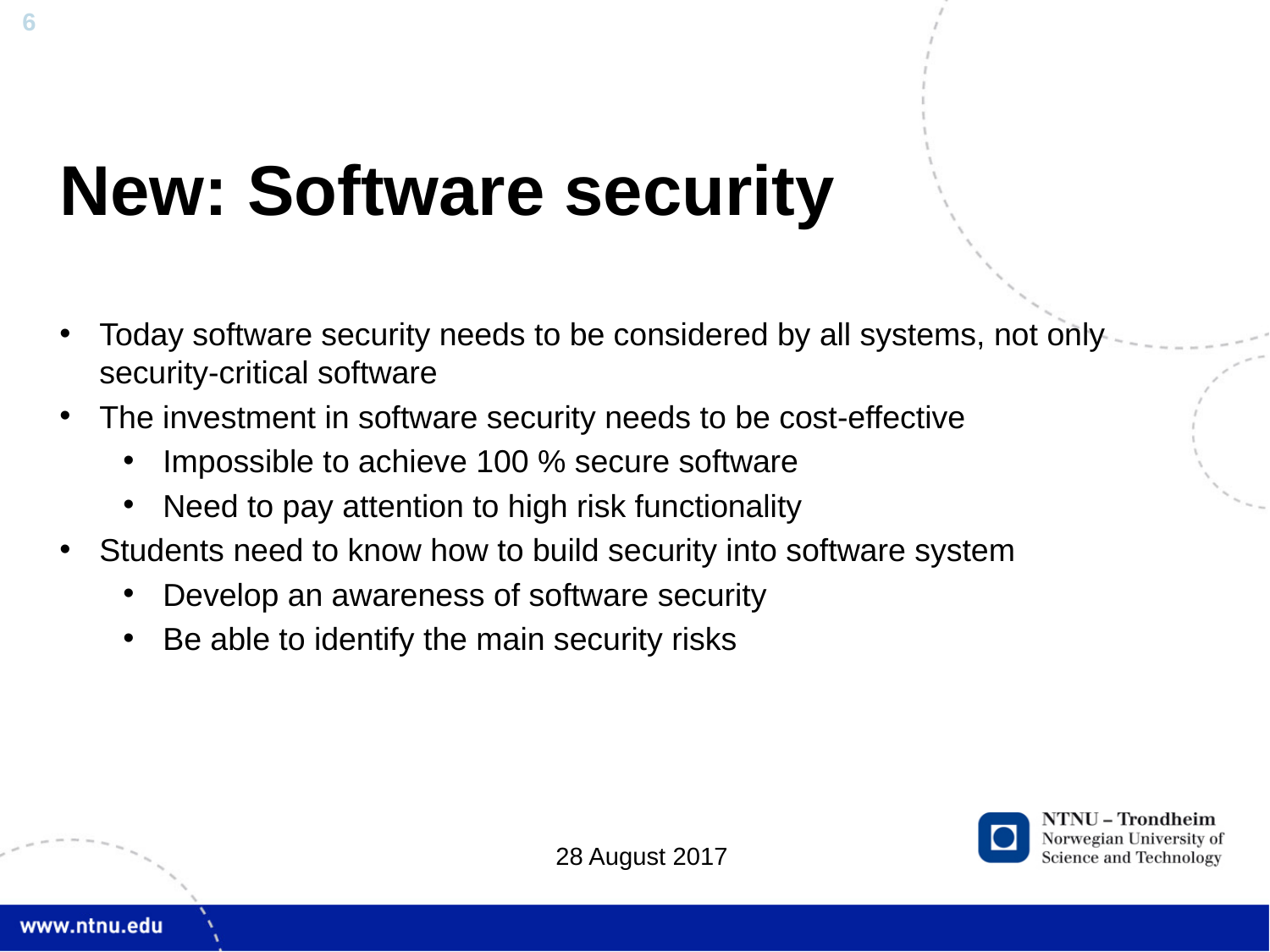

New: Software security
Today software security needs to be considered by all systems, not only security-critical software
The investment in software security needs to be cost-effective
Impossible to achieve 100 % secure software
Need to pay attention to high risk functionality
Students need to know how to build security into software system
Develop an awareness of software security
Be able to identify the main security risks

28 August 2017